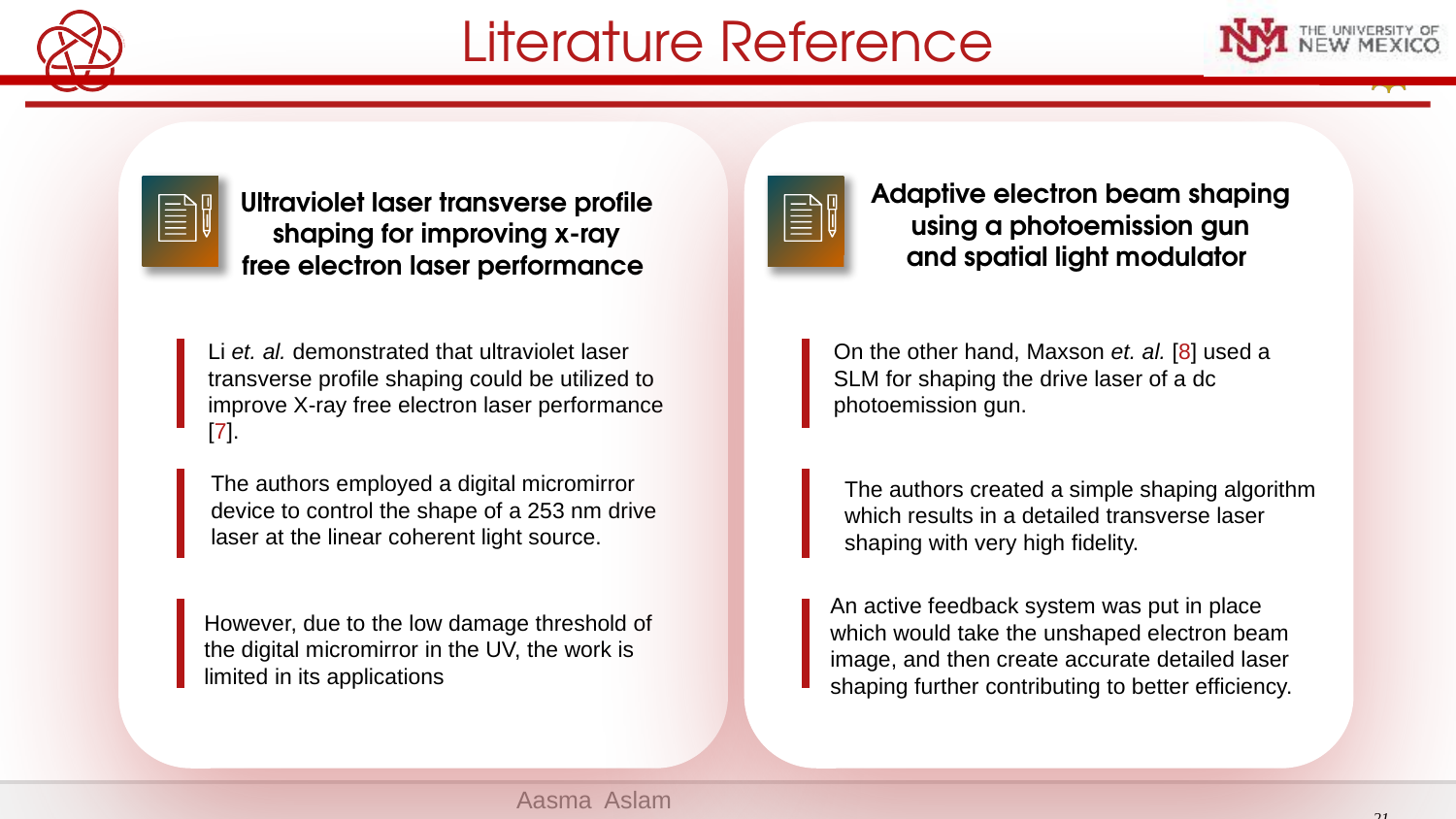

Literature Reference

Adaptive electron beam shaping using a photoemission gun
and spatial light modulator

Ultraviolet laser transverse profile shaping for improving x-ray
free electron laser performance

Li et. al. demonstrated that ultraviolet laser transverse profile shaping could be utilized to improve X-ray free electron laser performance [7].
On the other hand, Maxson et. al. [8] used a SLM for shaping the drive laser of a dc photoemission gun.
The authors employed a digital micromirror device to control the shape of a 253 nm drive laser at the linear coherent light source.
The authors created a simple shaping algorithm which results in a detailed transverse laser shaping with very high fidelity.
An active feedback system was put in place which would take the unshaped electron beam image, and then create accurate detailed laser shaping further contributing to better efficiency.
However, due to the low damage threshold of the digital micromirror in the UV, the work is limited in its applications